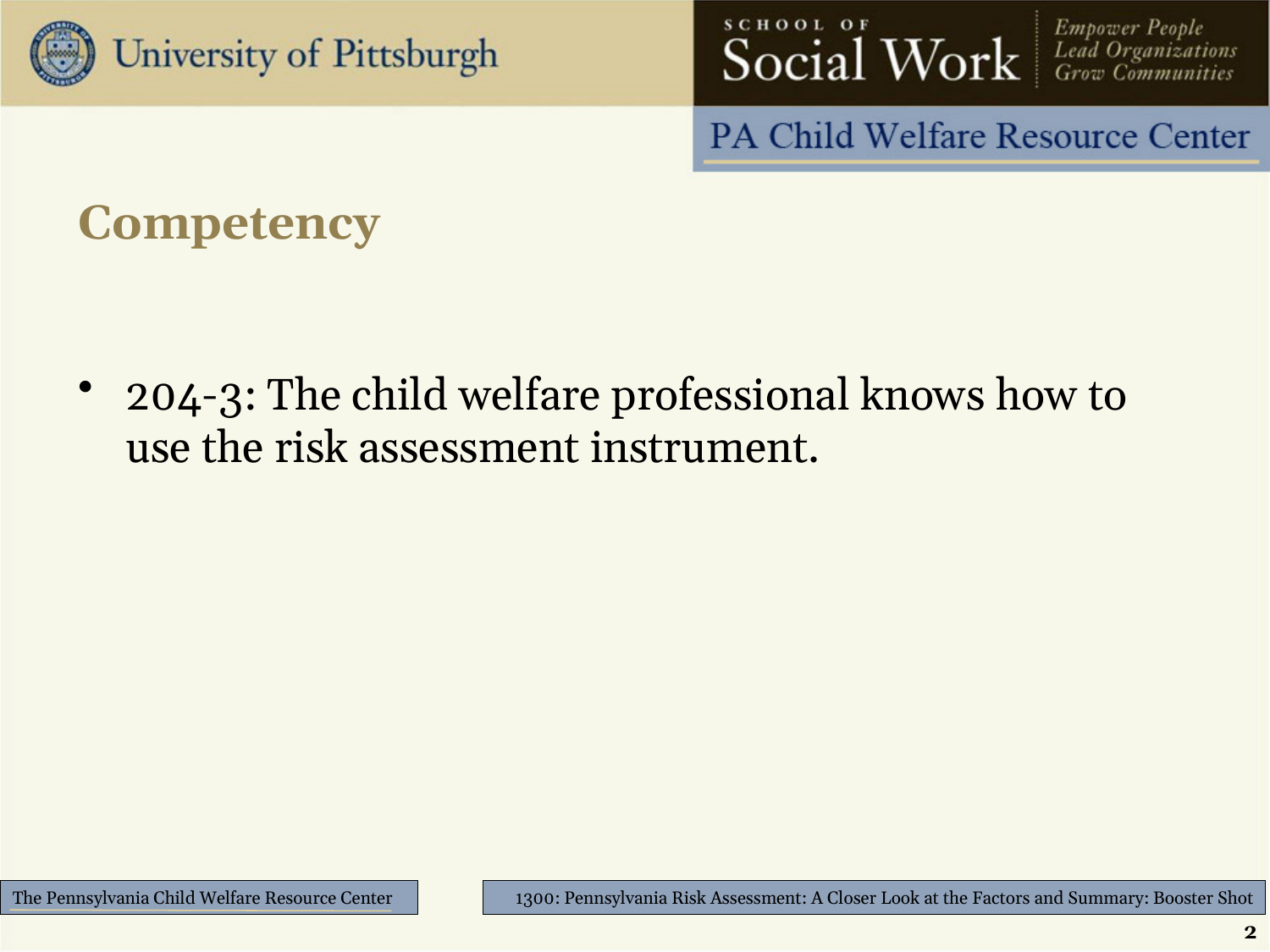

# Competency
204-3: The child welfare professional knows how to use the risk assessment instrument.
2